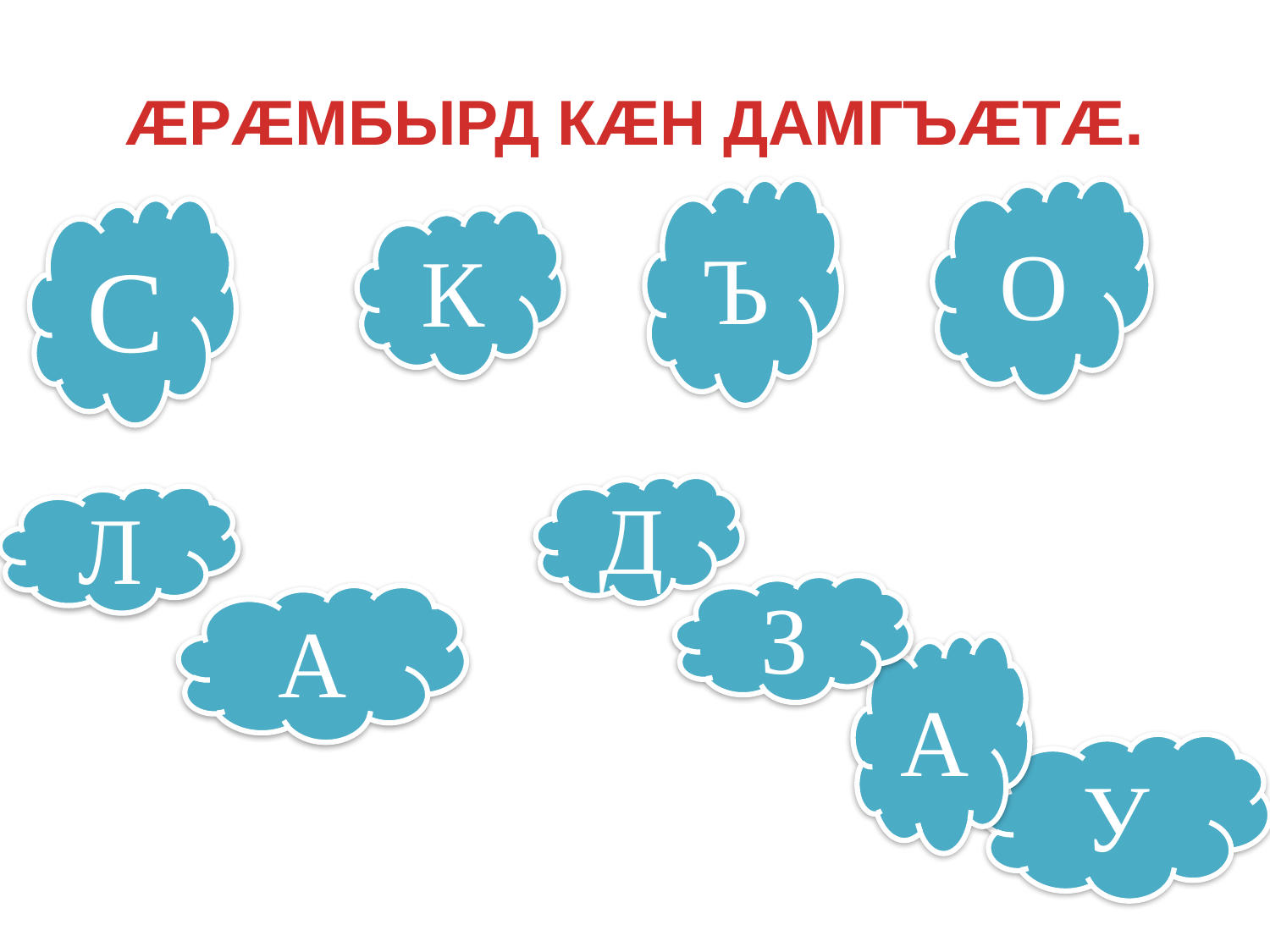

# ÆРÆМБЫРД КÆН ДАМГЪÆТÆ.
Ъ
О
С
К

Д
Л
З
А
А
У